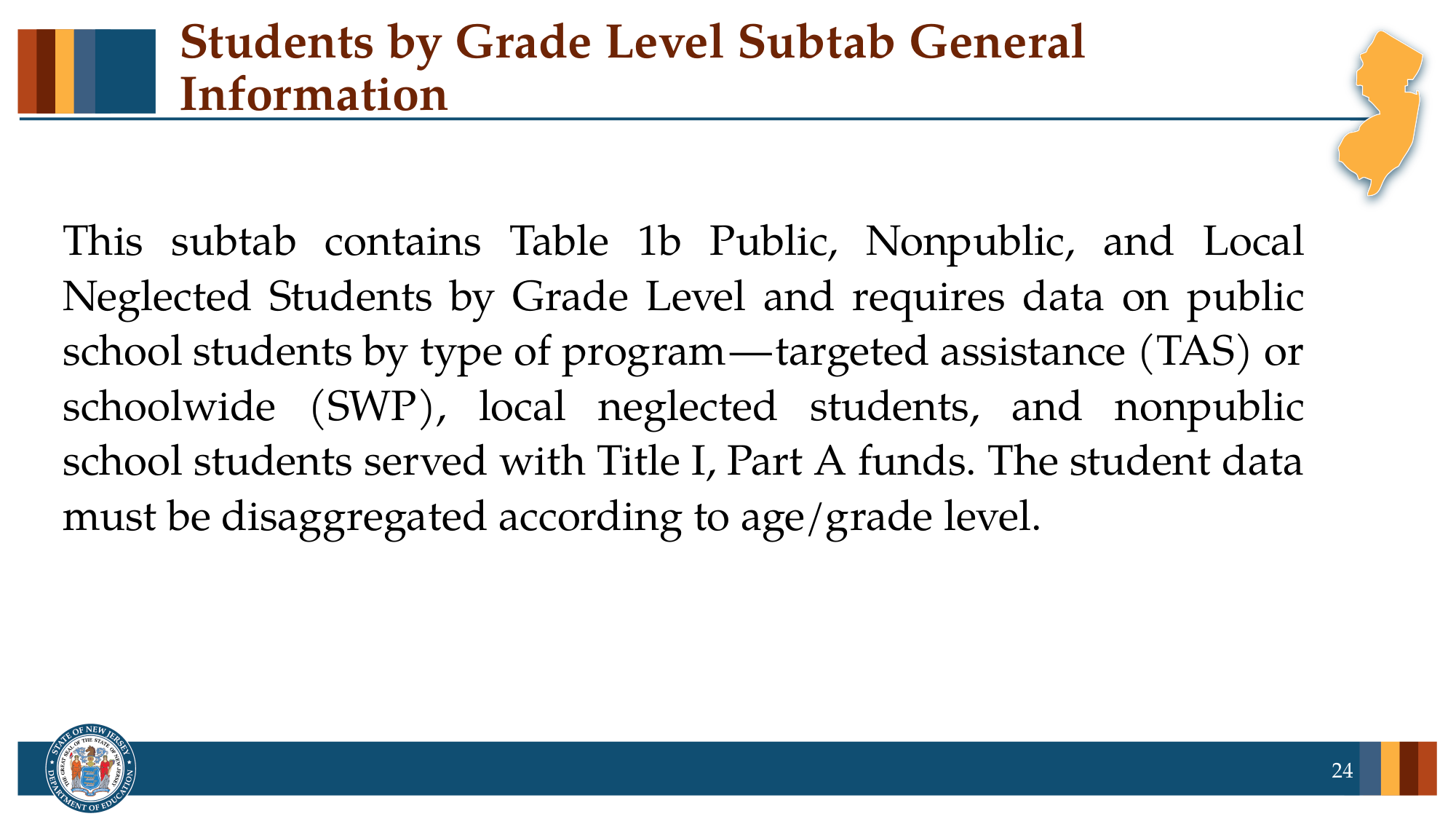

# Students by Grade Level Subtab General Information
This subtab contains Table 1b Public, Nonpublic, and Local Neglected Students by Grade Level and requires data on public school students by type of program―targeted assistance (TAS) or schoolwide (SWP), local neglected students, and nonpublic school students served with Title I, Part A funds. The student data must be disaggregated according to age/grade level.
24